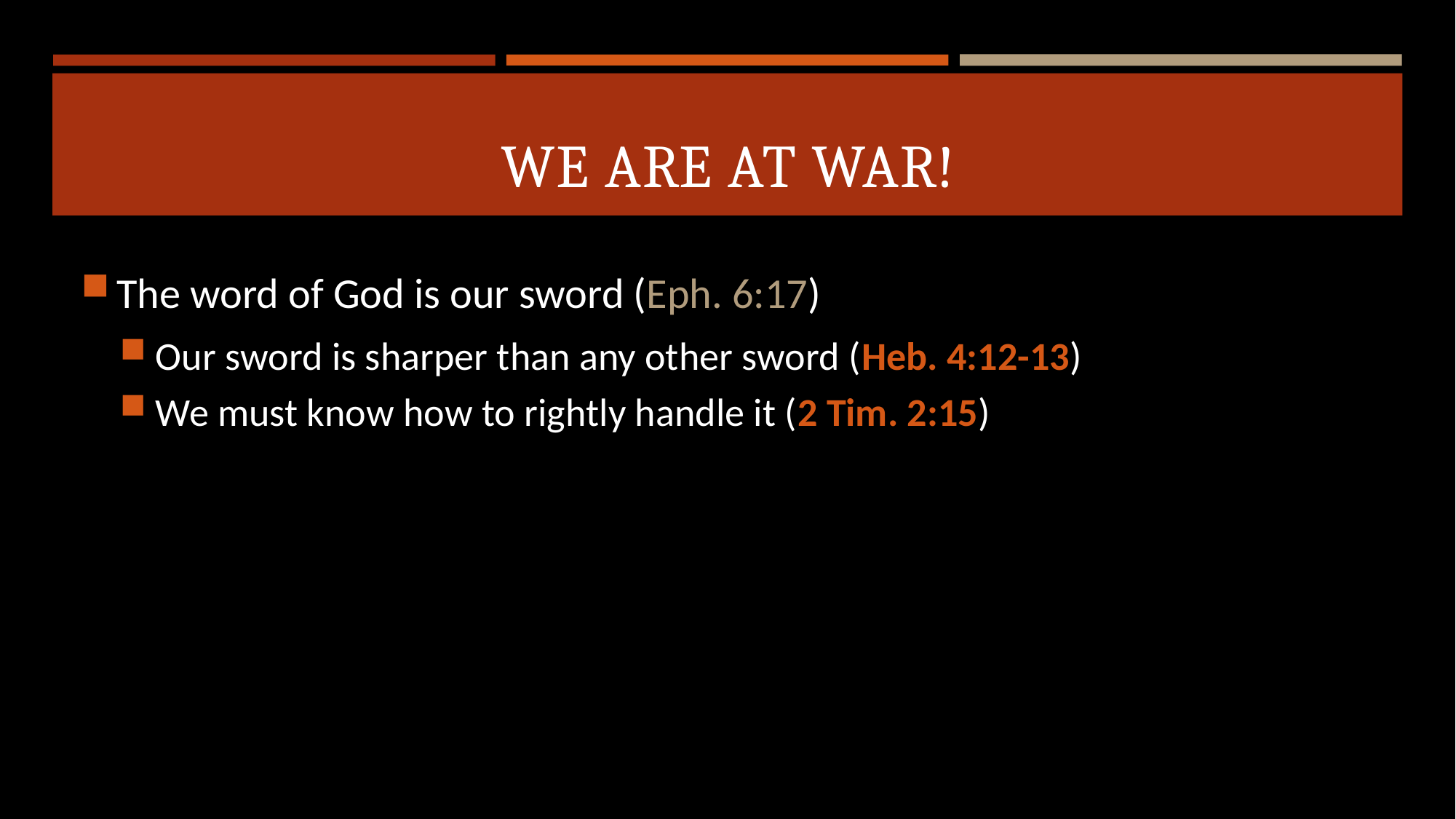

# We are at war!
The word of God is our sword (Eph. 6:17)
Our sword is sharper than any other sword (Heb. 4:12-13)
We must know how to rightly handle it (2 Tim. 2:15)